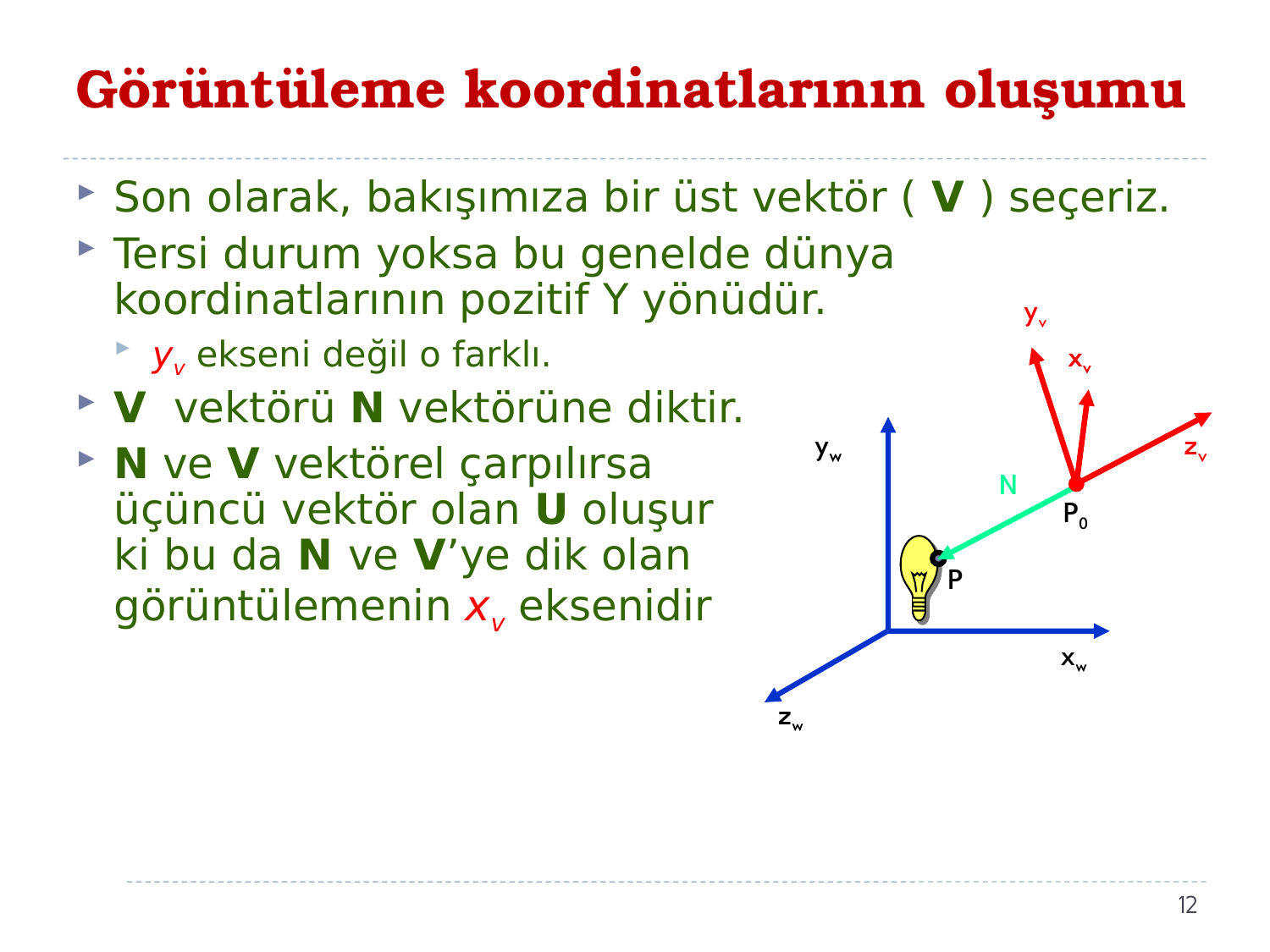

# Görüntüleme koordinatlarının oluşumu
Son olarak, bakışımıza bir üst vektör ( V ) seçeriz.
Tersi durum yoksa bu genelde dünya koordinatlarının pozitif Y yönüdür.
yv ekseni değil o farklı.
V  vektörü N vektörüne diktir.
N ve V vektörel çarpılırsa
üçüncü vektör olan U oluşur
ki bu da N ve V’ye dik olan
görüntülemenin xv eksenidir

yv
xv
xv

yw

zv
N
P0

P

xw
zw
12